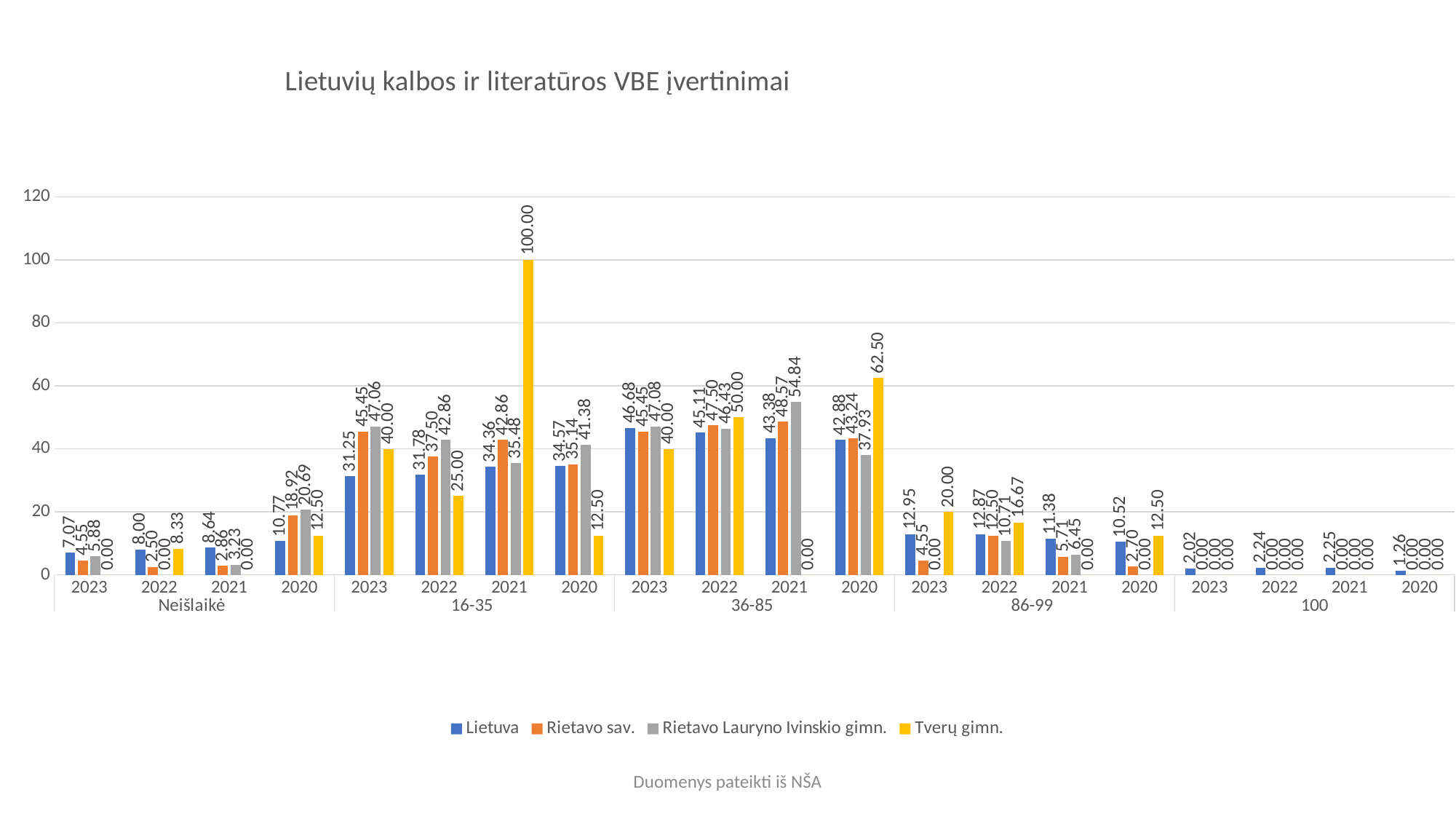

### Chart: Lietuvių kalbos ir literatūros VBE įvertinimai

| Category | Lietuva | Rietavo sav. | Rietavo Lauryno Ivinskio gimn. | Tverų gimn. |
|---|---|---|---|---|
| 2023 | 7.07 | 4.55 | 5.88 | 0.0 |
| 2022 | 8.0 | 2.5 | 0.0 | 8.33 |
| 2021 | 8.64 | 2.86 | 3.23 | 0.0 |
| 2020 | 10.77 | 18.92 | 20.69 | 12.5 |
| 2023 | 31.25 | 45.45 | 47.06 | 40.0 |
| 2022 | 31.78 | 37.5 | 42.86 | 25.0 |
| 2021 | 34.36 | 42.86 | 35.48 | 100.0 |
| 2020 | 34.57 | 35.14 | 41.38 | 12.5 |
| 2023 | 46.68 | 45.45 | 47.08 | 40.0 |
| 2022 | 45.11 | 47.5 | 46.43 | 50.0 |
| 2021 | 43.38 | 48.57 | 54.84 | 0.0 |
| 2020 | 42.88 | 43.24 | 37.93 | 62.5 |
| 2023 | 12.95 | 4.55 | 0.0 | 20.0 |
| 2022 | 12.87 | 12.5 | 10.71 | 16.67 |
| 2021 | 11.38 | 5.71 | 6.45 | 0.0 |
| 2020 | 10.52 | 2.7 | 0.0 | 12.5 |
| 2023 | 2.02 | 0.0 | 0.0 | 0.0 |
| 2022 | 2.24 | 0.0 | 0.0 | 0.0 |
| 2021 | 2.25 | 0.0 | 0.0 | 0.0 |
| 2020 | 1.26 | 0.0 | 0.0 | 0.0 |
Duomenys pateikti iš NŠA